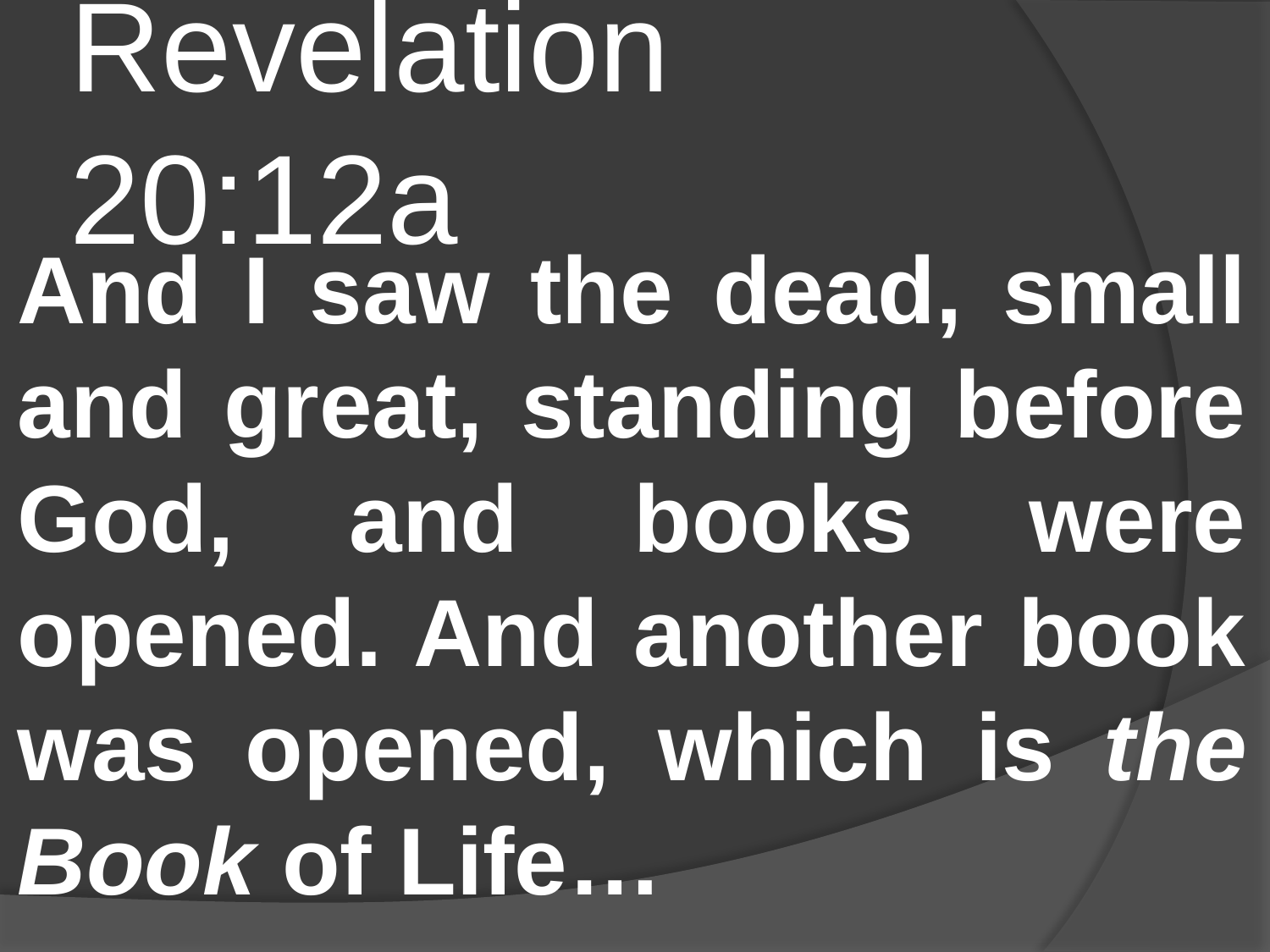

# Revelation 20:12a
And I saw the dead, small and great, standing before God, and books were opened. And another book was opened, which is the Book of Life…